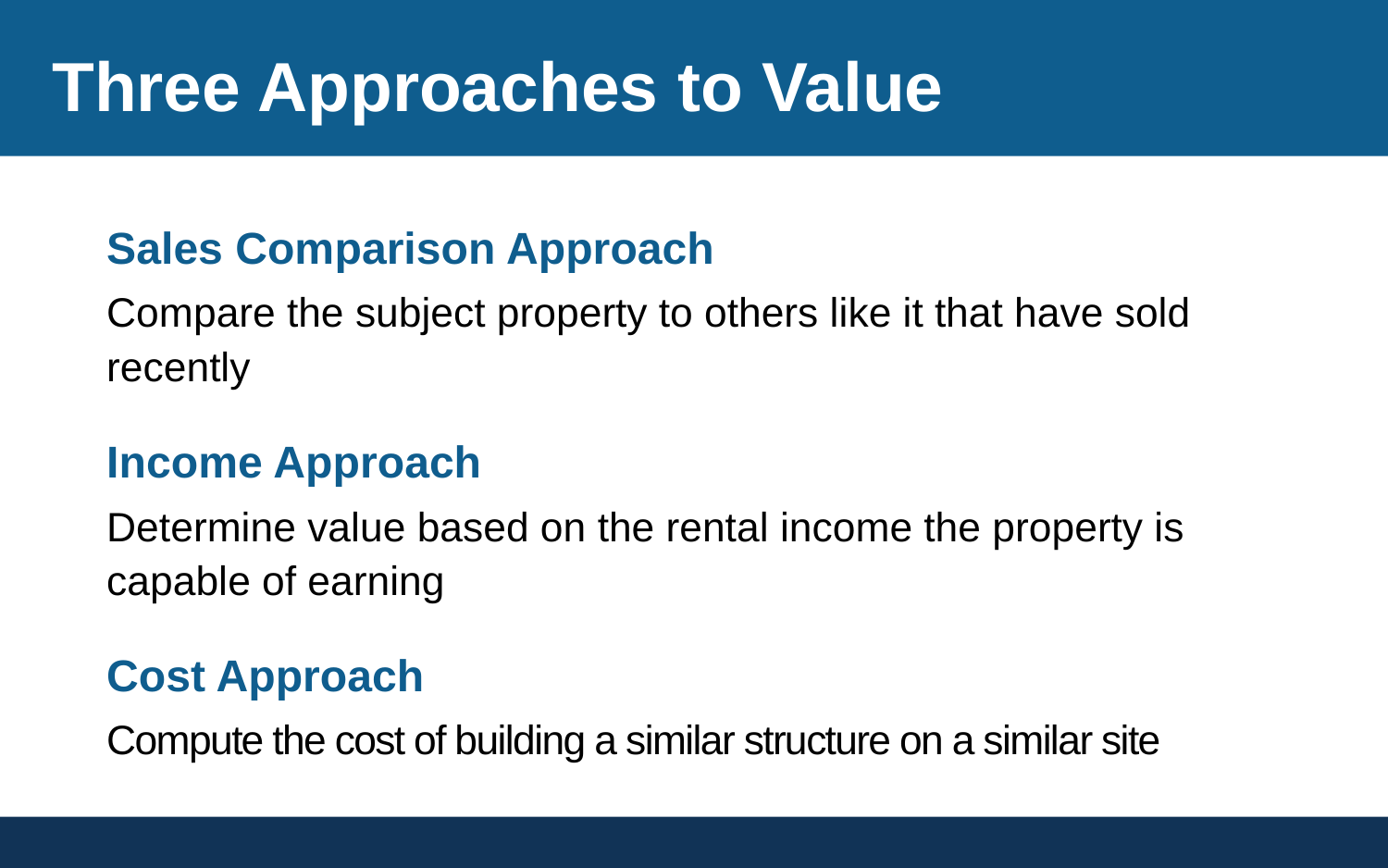

# Three Approaches to Value
Sales Comparison Approach
Compare the subject property to others like it that have sold recently
Income Approach
Determine value based on the rental income the property is capable of earning
Cost Approach
Compute the cost of building a similar structure on a similar site